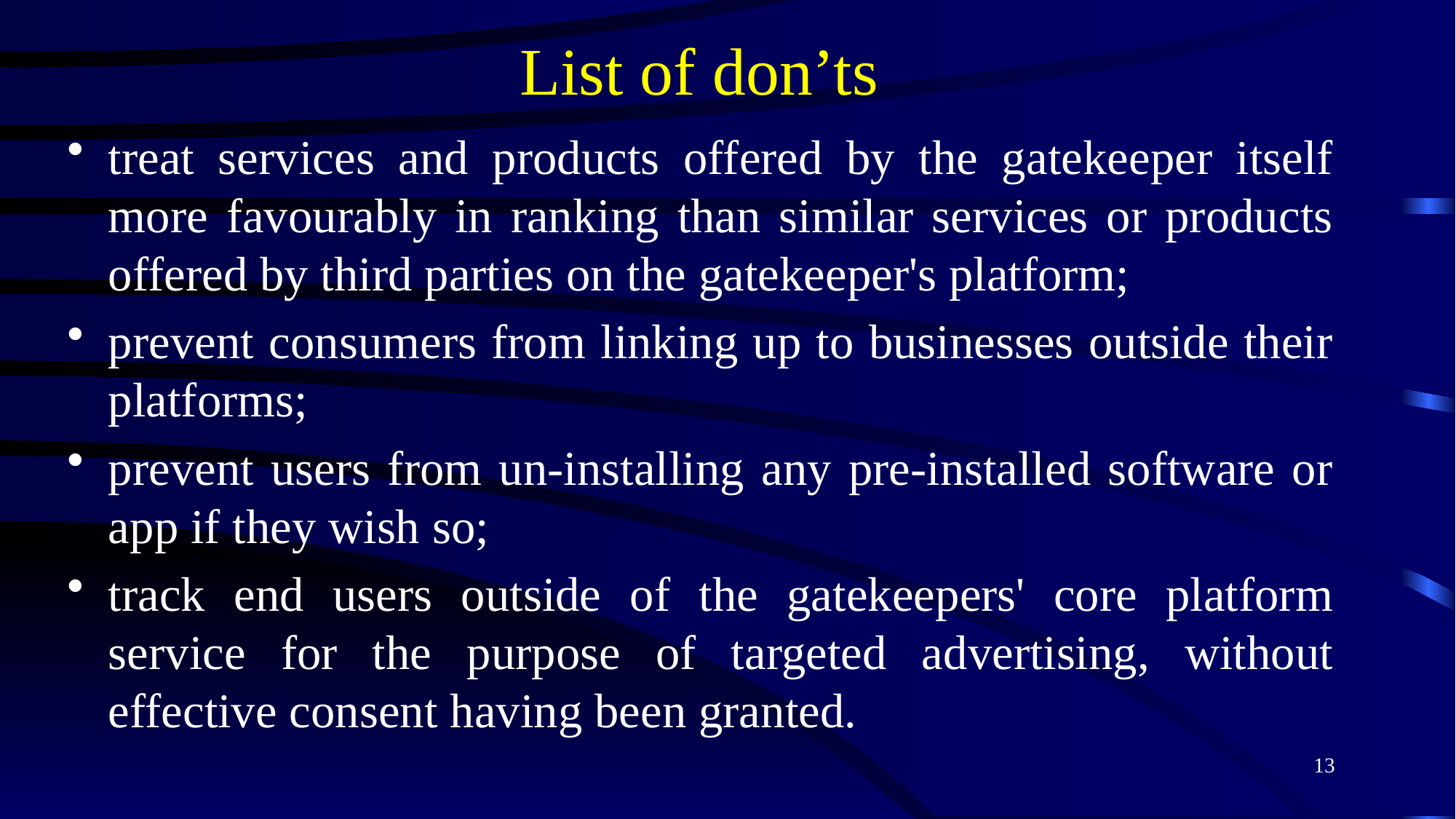

# List of don’ts
treat services and products offered by the gatekeeper itself more favourably in ranking than similar services or products offered by third parties on the gatekeeper's platform;
prevent consumers from linking up to businesses outside their platforms;
prevent users from un-installing any pre-installed software or app if they wish so;
track end users outside of the gatekeepers' core platform service for the purpose of targeted advertising, without effective consent having been granted.

13